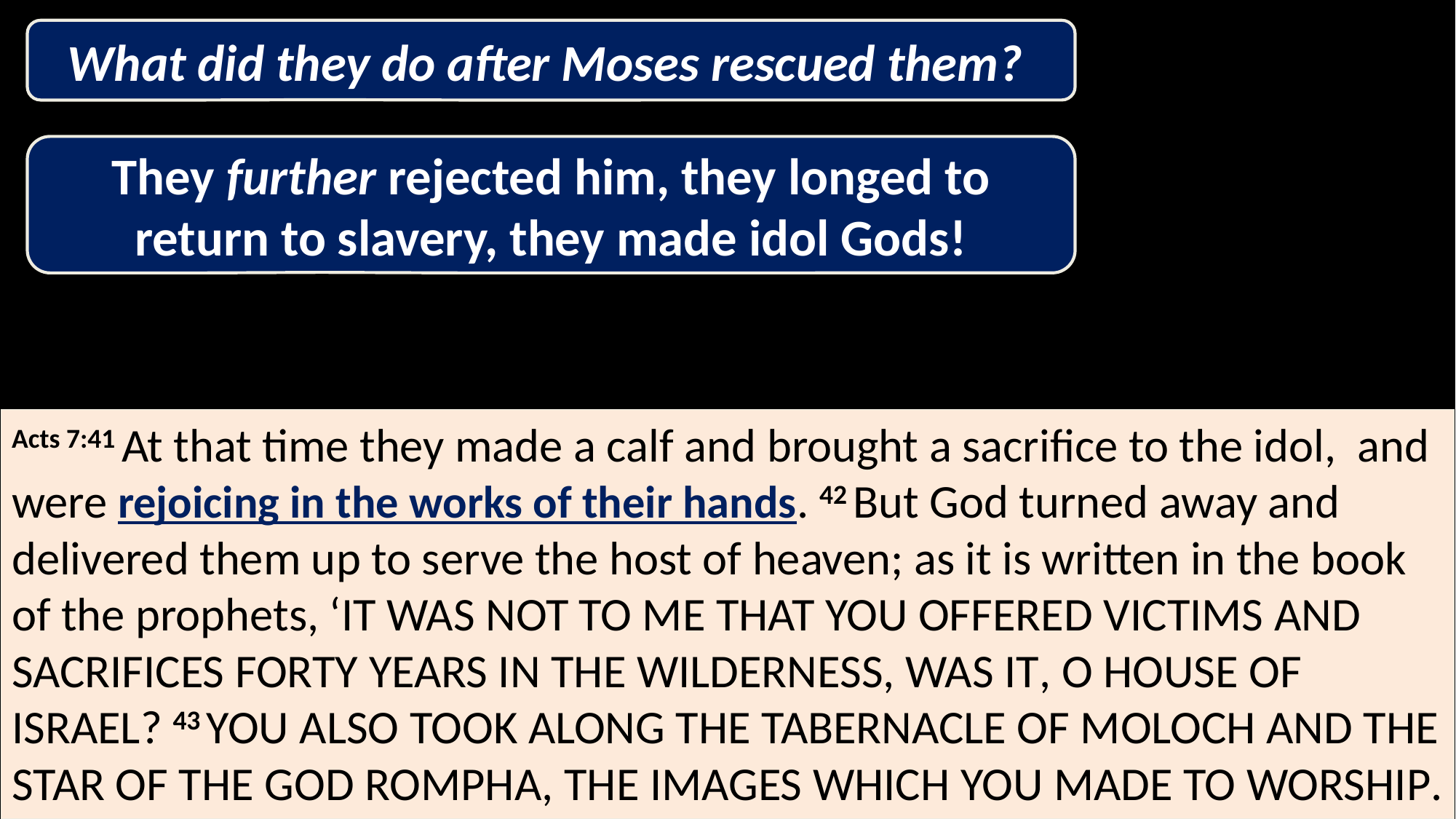

What did they do after Moses rescued them?
They further rejected him, they longed to return to slavery, they made idol Gods!
Acts 7:41 At that time they made a calf and brought a sacrifice to the idol,  and were rejoicing in the works of their hands. 42 But God turned away and delivered them up to serve the host of heaven; as it is written in the book of the prophets, ‘It was not to Me that you offered victims and sacrifices forty years in the wilderness, was it, O house of Israel? 43 You also took along the tabernacle of Moloch and the star of the god Rompha, the images which you made to worship. I also will remove you beyond Babylon.’